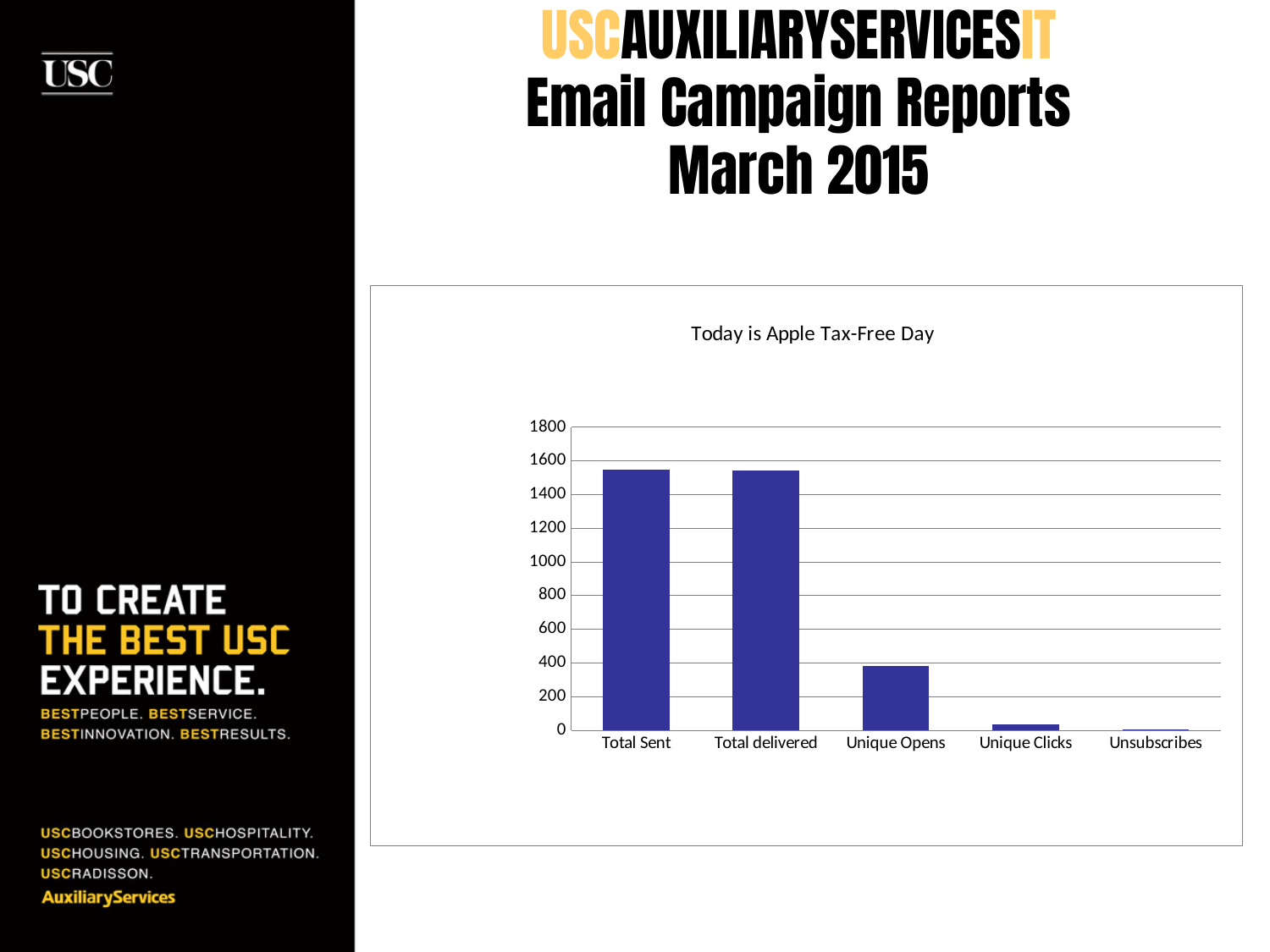

# USCAUXILIARYSERVICESIT Email Campaign Reports March 2015

### Chart: Today is Apple Tax-Free Day

| Category | BKS List (segment) |
|---|---|
| Total Sent | 1544.0 |
| Total delivered | 1543.0 |
| Unique Opens | 380.0 |
| Unique Clicks | 32.0 |
| Unsubscribes | 2.0 |